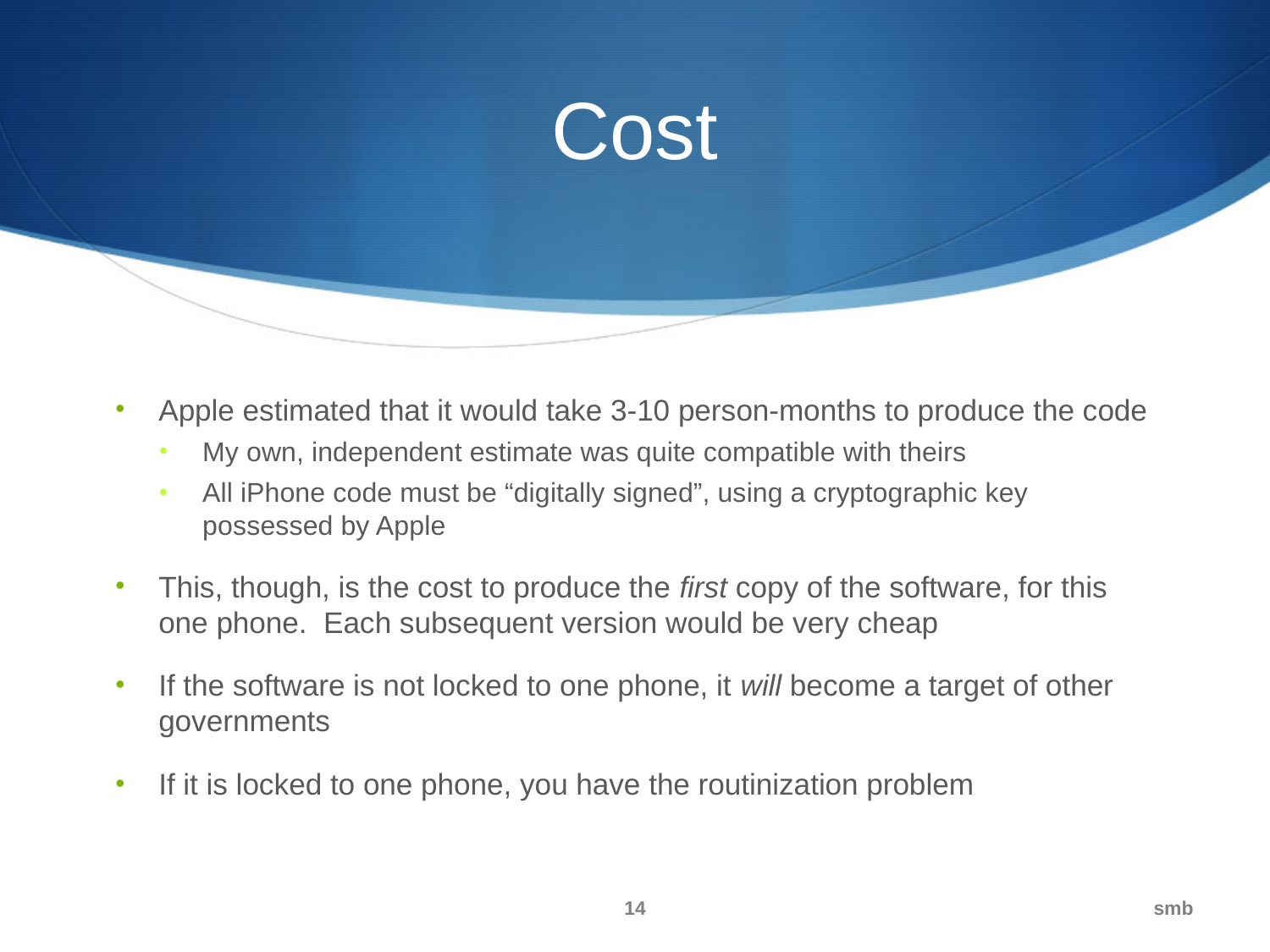

# Cost
Apple estimated that it would take 3-10 person-months to produce the code
My own, independent estimate was quite compatible with theirs
All iPhone code must be “digitally signed”, using a cryptographic key possessed by Apple
This, though, is the cost to produce the first copy of the software, for this one phone.  Each subsequent version would be very cheap
If the software is not locked to one phone, it will become a target of other governments
If it is locked to one phone, you have the routinization problem
14
smb